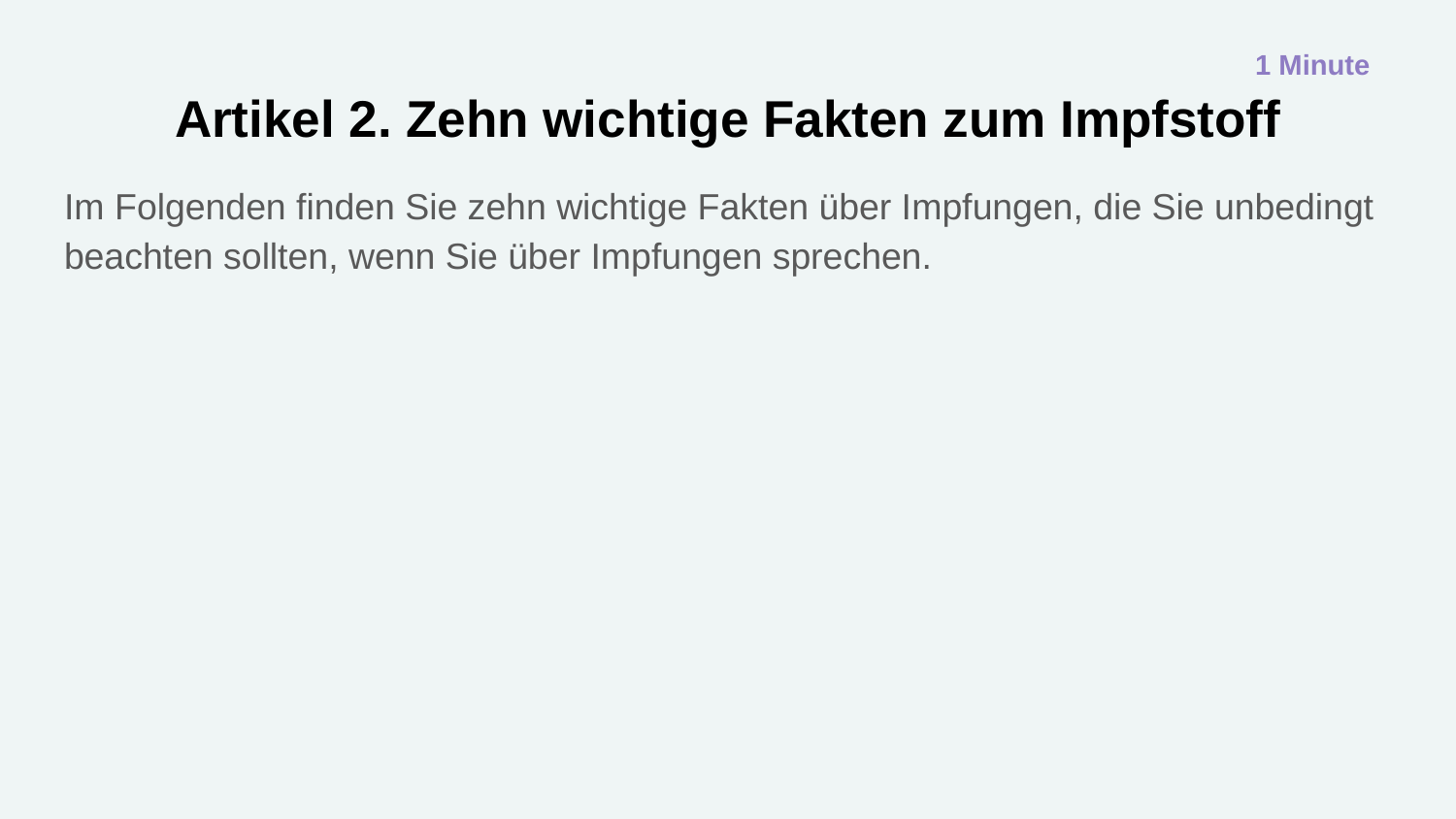

1 Minute
# Artikel 2. Zehn wichtige Fakten zum Impfstoff
Im Folgenden finden Sie zehn wichtige Fakten über Impfungen, die Sie unbedingt beachten sollten, wenn Sie über Impfungen sprechen.